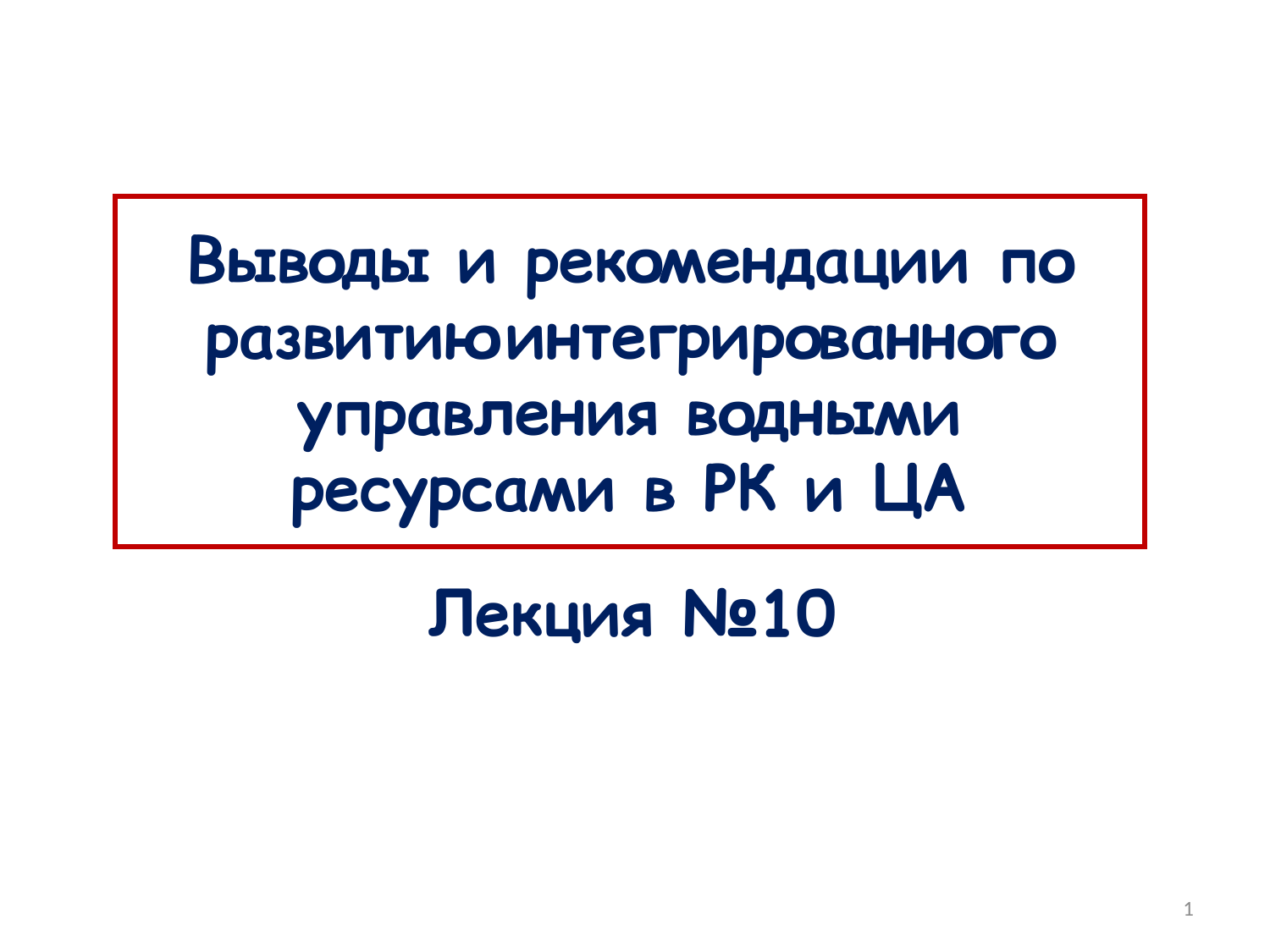

Выводы и рекомендации по развитию интегрированного управления водными ресурсами в РК и ЦА
Лекция №10
1